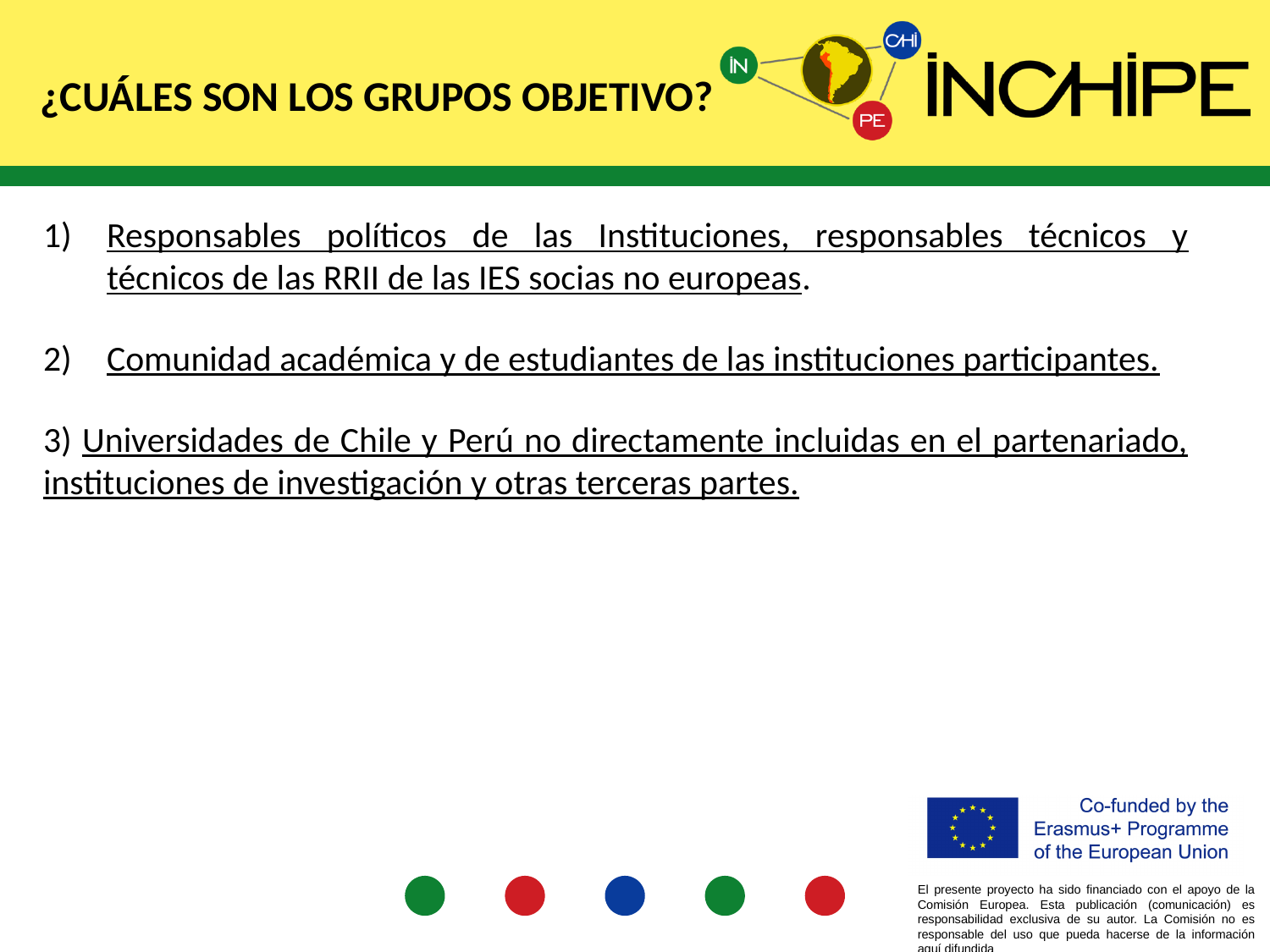

# ¿cuáles son los grupos objetivo?
Responsables políticos de las Instituciones, responsables técnicos y técnicos de las RRII de las IES socias no europeas.
Comunidad académica y de estudiantes de las instituciones participantes.
3) Universidades de Chile y Perú no directamente incluidas en el partenariado, instituciones de investigación y otras terceras partes.